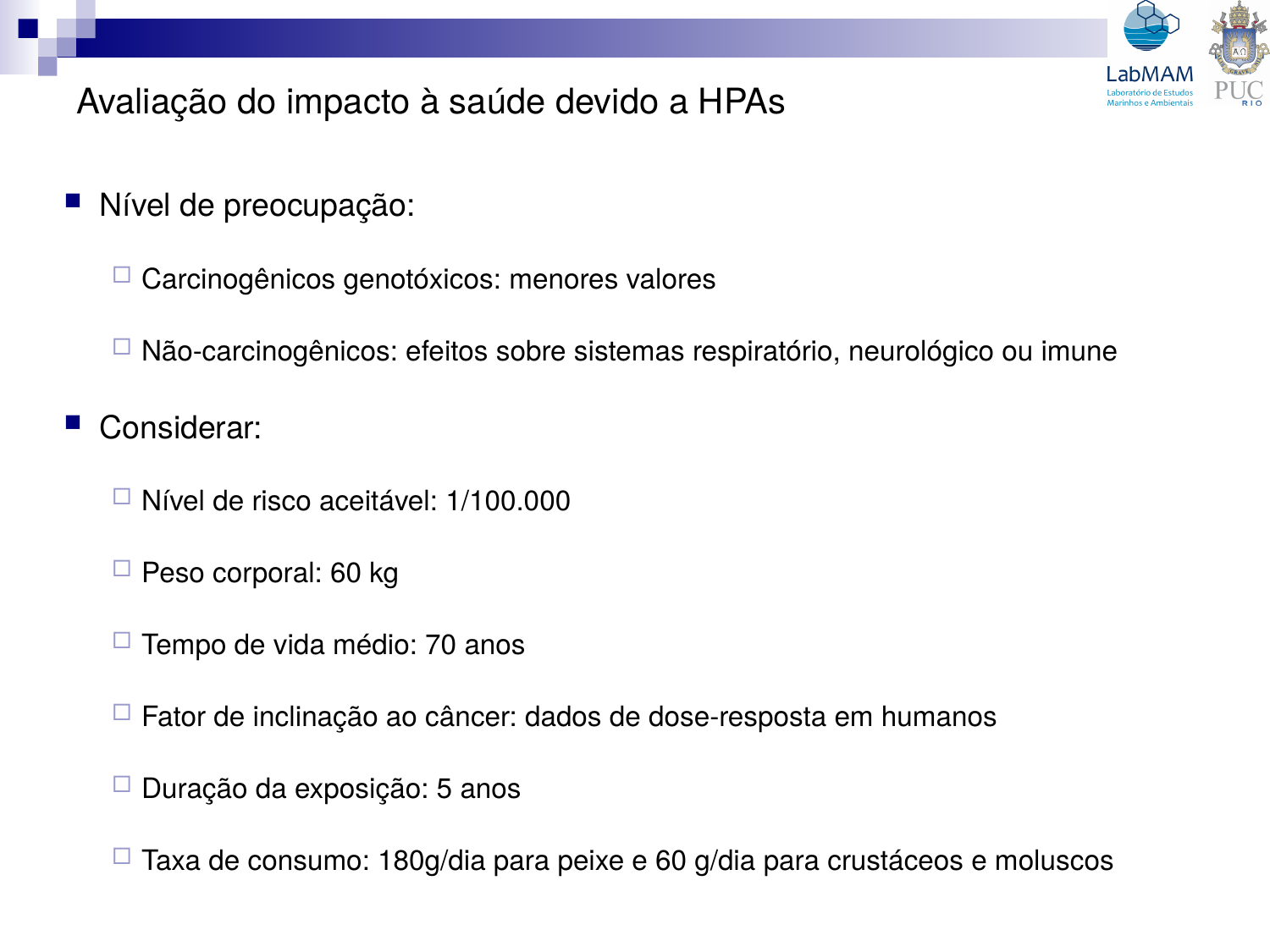

# Avaliação do impacto à saúde devido a HPAs
Nível de preocupação:
Carcinogênicos genotóxicos: menores valores
Não-carcinogênicos: efeitos sobre sistemas respiratório, neurológico ou imune
Considerar:
Nível de risco aceitável: 1/100.000
Peso corporal: 60 kg
Tempo de vida médio: 70 anos
Fator de inclinação ao câncer: dados de dose-resposta em humanos
Duração da exposição: 5 anos
Taxa de consumo: 180g/dia para peixe e 60 g/dia para crustáceos e moluscos